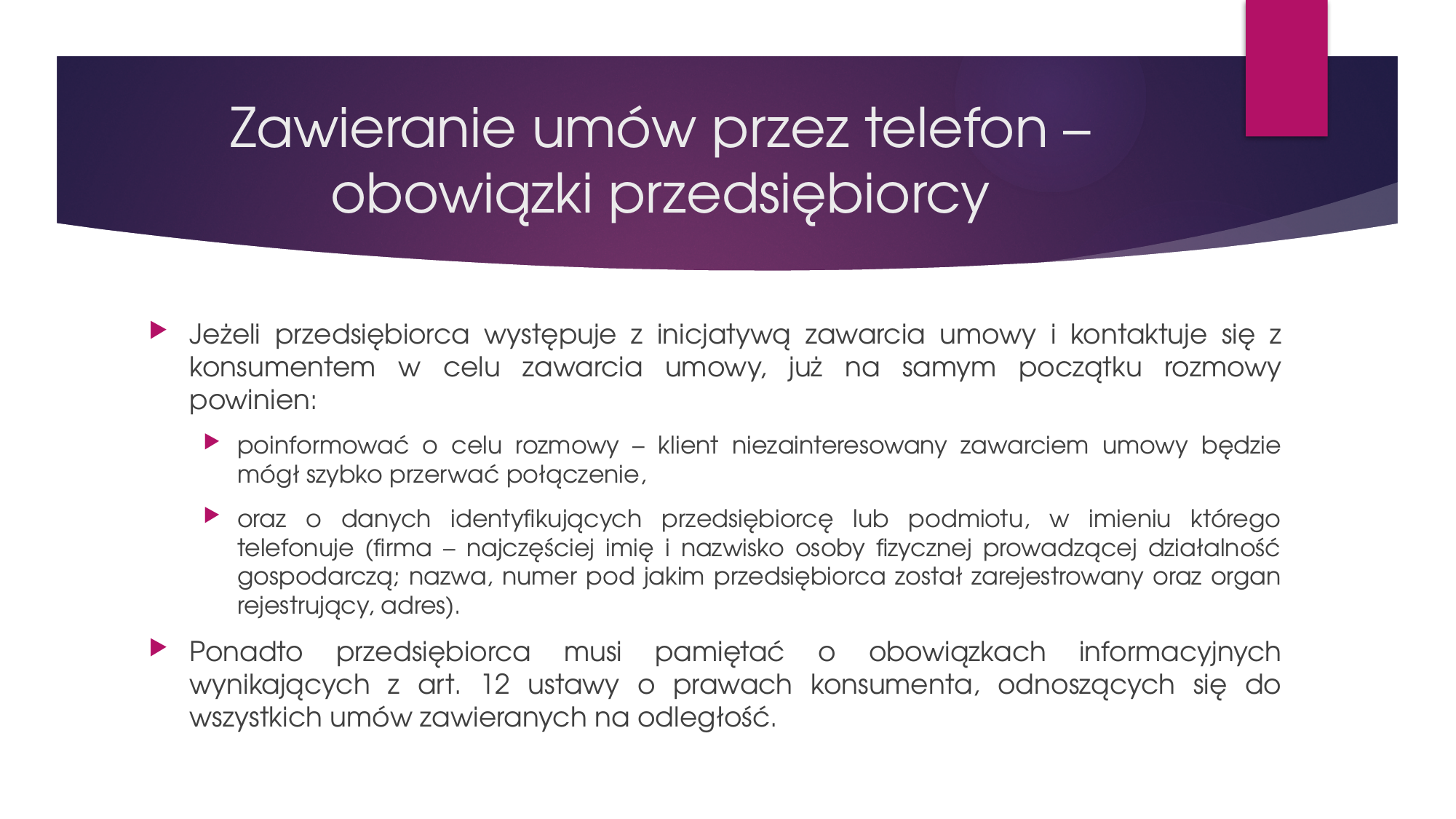

# Zawieranie umów przez telefon – obowiązki przedsiębiorcy
Jeżeli przedsiębiorca występuje z inicjatywą zawarcia umowy i kontaktuje się z konsumentem w celu zawarcia umowy, już na samym początku rozmowy powinien:
poinformować o celu rozmowy – klient niezainteresowany zawarciem umowy będzie mógł szybko przerwać połączenie,
oraz o danych identyfikujących przedsiębiorcę lub podmiotu, w imieniu którego telefonuje (firma – najczęściej imię i nazwisko osoby fizycznej prowadzącej działalność gospodarczą; nazwa, numer pod jakim przedsiębiorca został zarejestrowany oraz organ rejestrujący, adres).
Ponadto przedsiębiorca musi pamiętać o obowiązkach informacyjnych wynikających z art. 12 ustawy o prawach konsumenta, odnoszących się do wszystkich umów zawieranych na odległość.